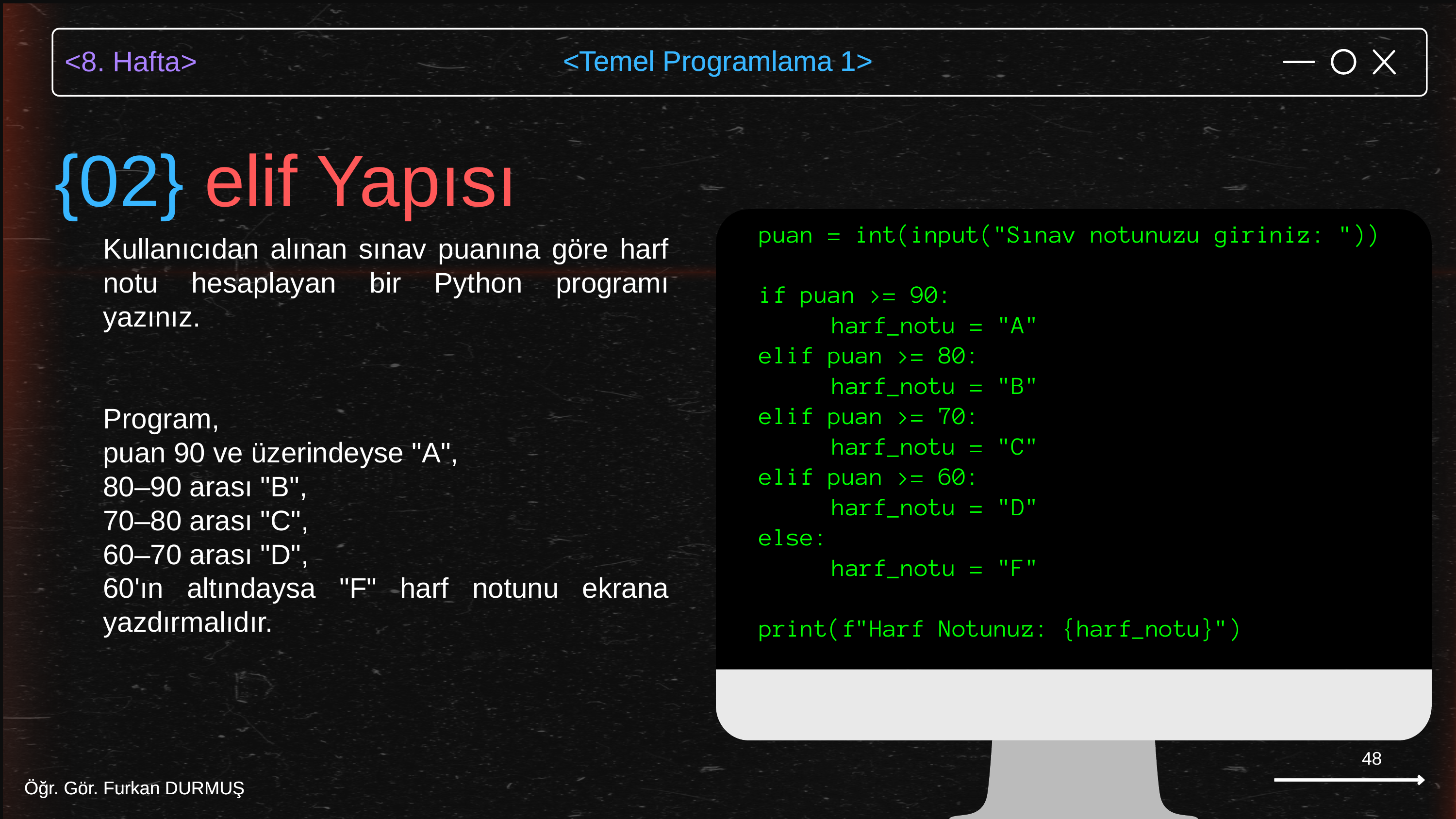

<Temel Programlama 1>

Öğr. Gör. Furkan DURMUŞ
{02} elif Yapısı

puan = int(input("Sınav notunuzu giriniz: "))

if puan >= 90:
	harf_notu = "A"
elif puan >= 80:
	harf_notu = "B"
elif puan >= 70:
	harf_notu = "C"
elif puan >= 60:
	harf_notu = "D"
else:
	harf_notu = "F"

print(f"Harf Notunuz: {harf_notu}")
Kullanıcıdan alınan sınav puanına göre harf notu hesaplayan bir Python programı yazınız.

Program,
puan 90 ve üzerindeyse "A",
80–90 arası "B",
70–80 arası "C",
60–70 arası "D",
60'ın altındaysa "F" harf notunu ekrana yazdırmalıdır.
48